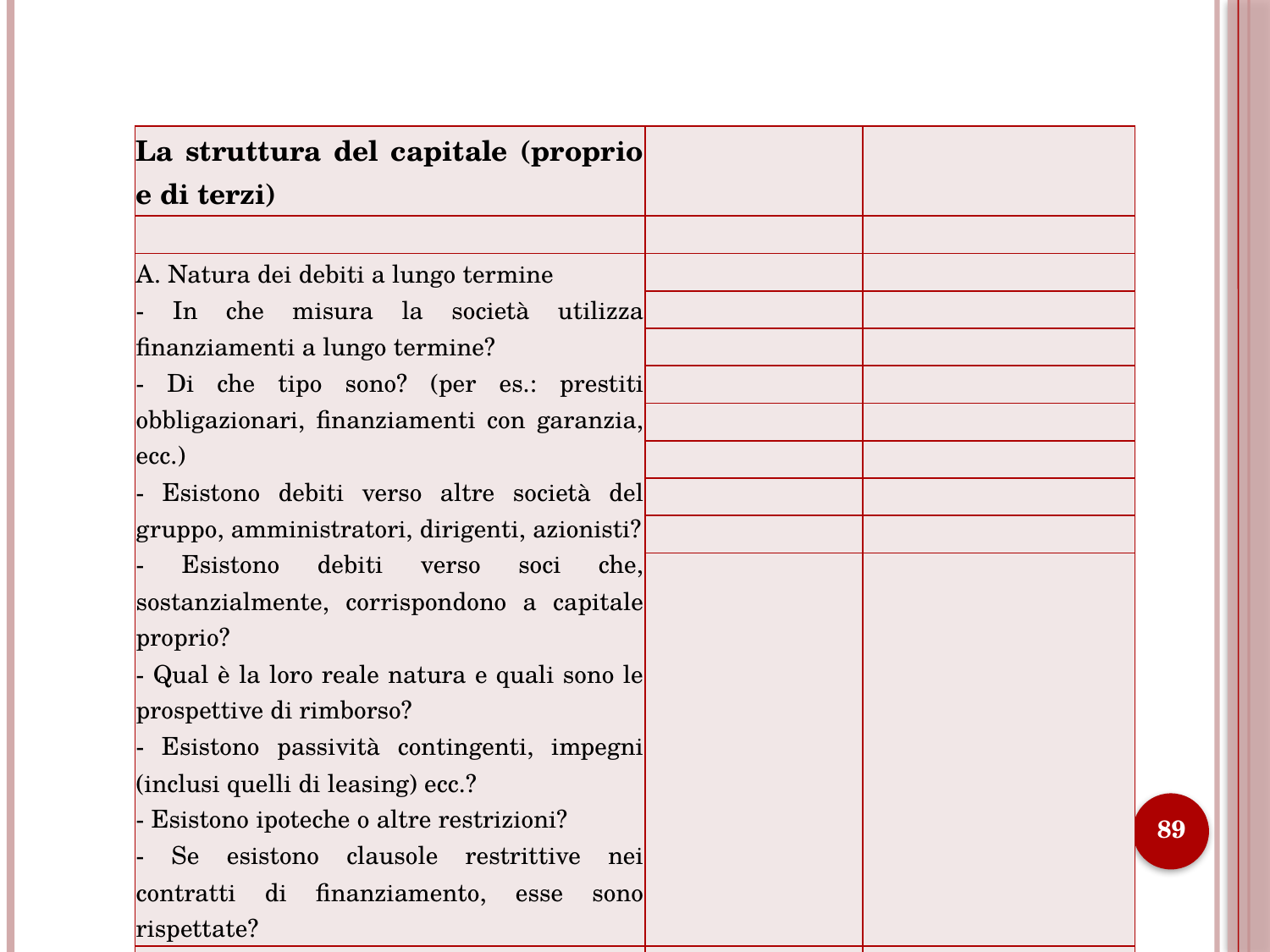

| La struttura del capitale (proprio e di terzi) |  |  |
| --- | --- | --- |
|  |  |  |
| A. Natura dei debiti a lungo termine - In che misura la società utilizza finanziamenti a lungo termine? - Di che tipo sono? (per es.: prestiti obbligazionari, finanziamenti con garanzia, ecc.) - Esistono debiti verso altre società del gruppo, amministratori, dirigenti, azionisti? - Esistono debiti verso soci che, sostanzialmente, corrispondono a capitale proprio? - Qual è la loro reale natura e quali sono le prospettive di rimborso? - Esistono passività contingenti, impegni (inclusi quelli di leasing) ecc.? - Esistono ipoteche o altre restrizioni? - Se esistono clausole restrittive nei contratti di finanziamento, esse sono rispettate? |  |  |
|  |  |  |
|  |  |  |
|  |  |  |
|  |  |  |
|  |  |  |
|  |  |  |
|  |  |  |
|  |  |  |
|  |  |  |
89